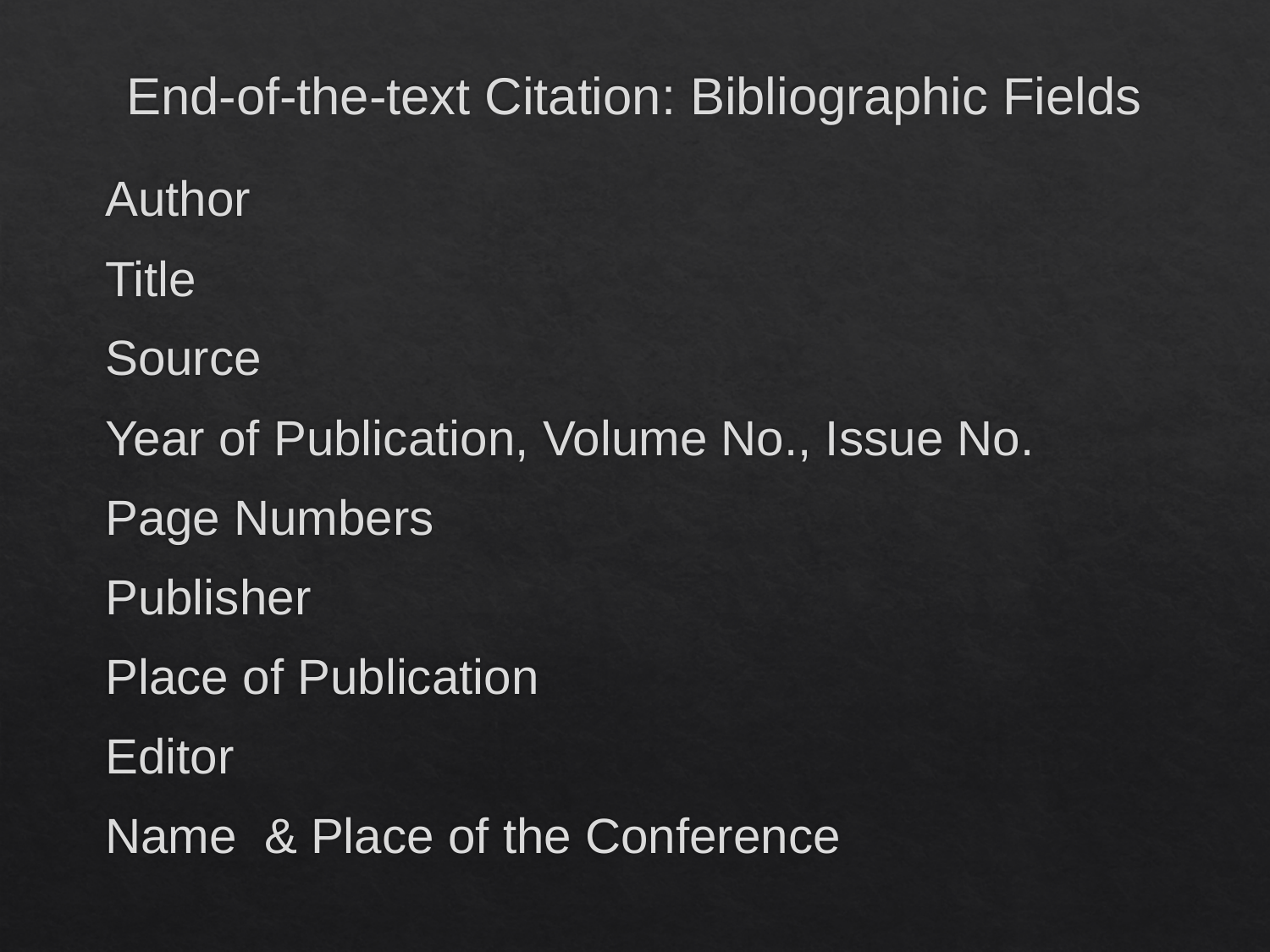

# End-of-the-text Citation: Bibliographic Fields
	Author
	Title
	Source
	Year of Publication, Volume No., Issue No.
	Page Numbers
	Publisher
	Place of Publication
	Editor
	Name  & Place of the Conference